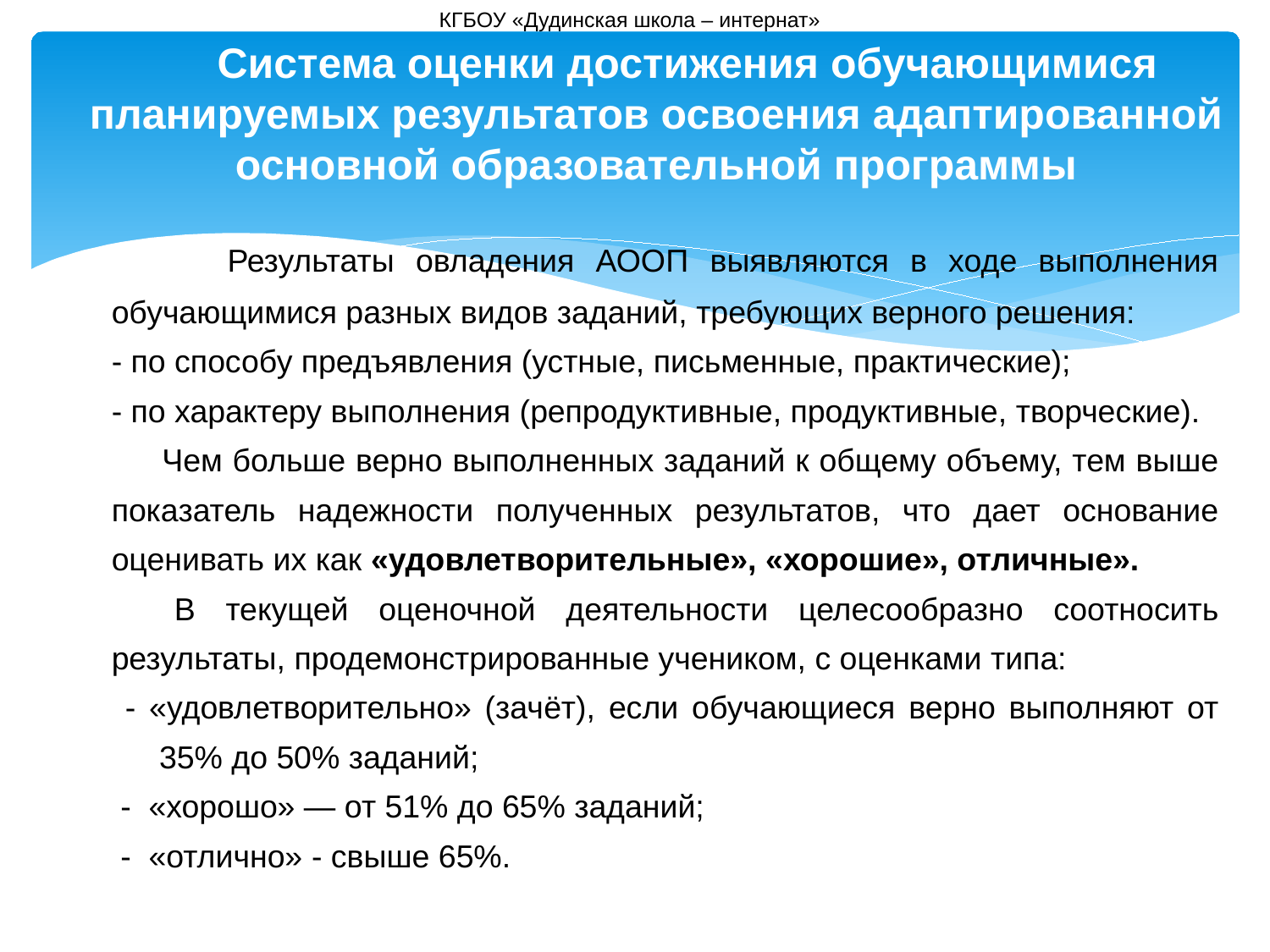

КГБОУ «Дудинская школа – интернат»
Система оценки достижения обучающимися планируемых результатов освоения адаптированной основной образовательной программы
     Результаты овладения АООП выявляются в ходе выполнения обучающимися разных видов заданий, требующих верного решения:
- по способу предъявления (устные, письменные, практические);
- по характеру выполнения (репродуктивные, продуктивные, творческие).
     Чем больше верно выполненных заданий к общему объему, тем выше показатель надежности полученных результатов, что дает основание оценивать их как «удовлетворительные», «хорошие», отличные».
В текущей оценочной деятельности целесообразно соотносить результаты, продемонстрированные учеником, с оценками типа:
 - «удовлетворительно» (зачёт), если обучающиеся верно выполняют от 35% до 50% заданий;
 -  «хорошо» ― от 51% до 65% заданий;
 -  «отлично» - свыше 65%.